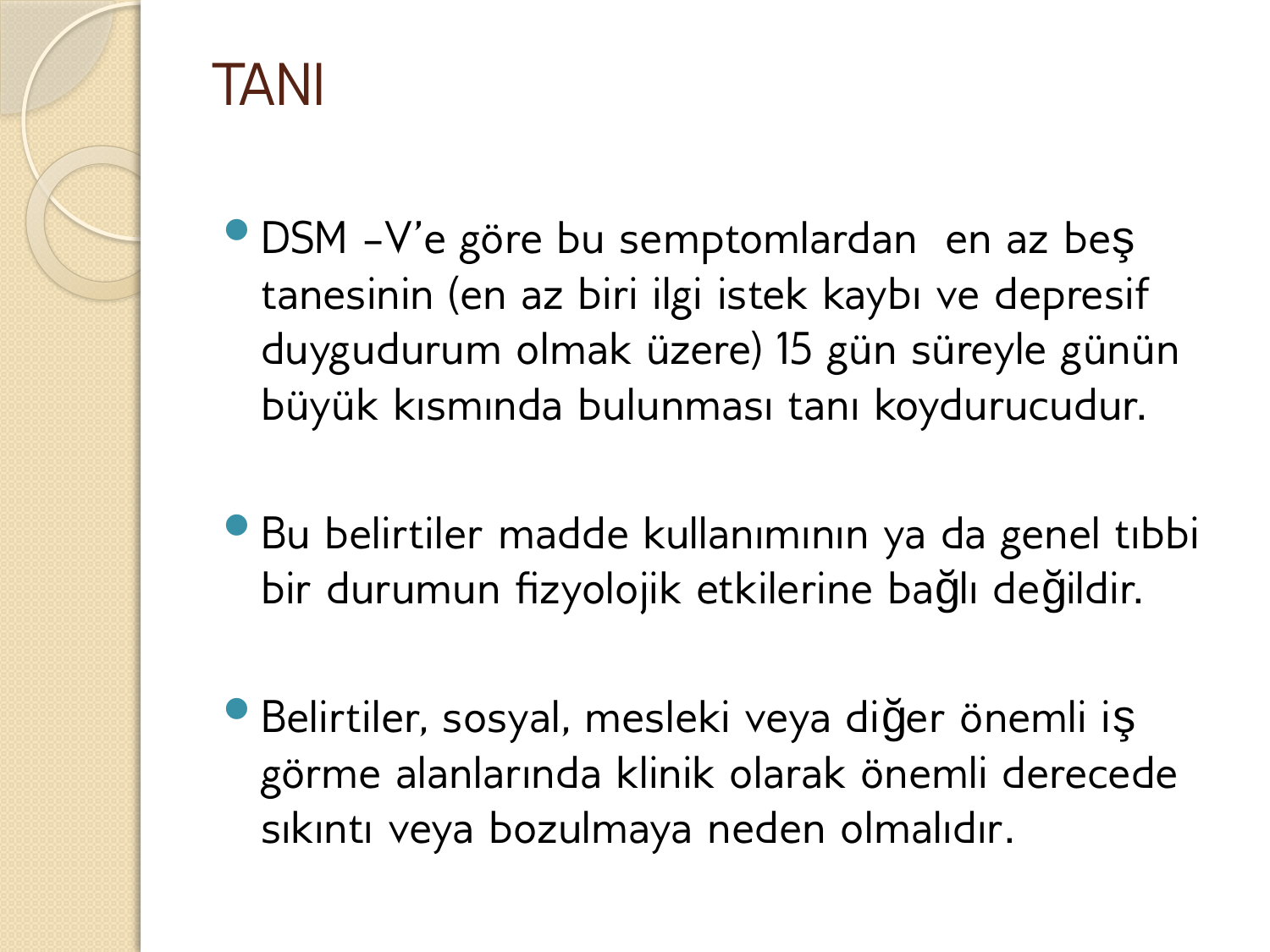

# TANI
DSM –V’e göre bu semptomlardan  en az beş tanesinin (en az biri ilgi istek kaybı ve depresif duygudurum olmak üzere) 15 gün süreyle günün büyük kısmında bulunması tanı koydurucudur.

Bu belirtiler madde kullanımının ya da genel tıbbi bir durumun fizyolojik etkilerine bağlı değildir.

Belirtiler, sosyal, mesleki veya diğer önemli iş görme alanlarında klinik olarak önemli derecede sıkıntı veya bozulmaya neden olmalıdır.